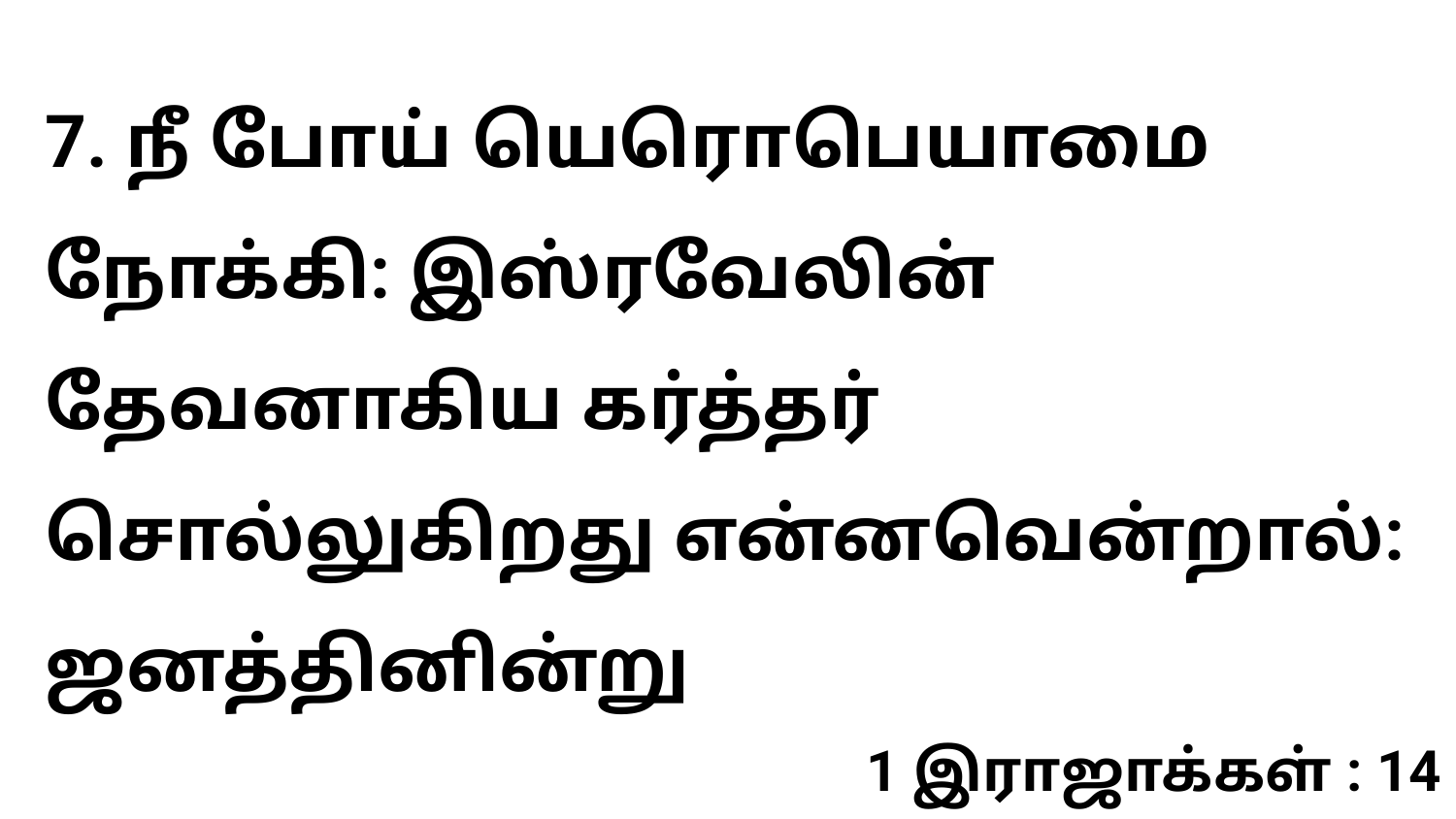

7. நீ போய் யெரொபெயாமை நோக்கி: இஸ்ரவேலின் தேவனாகிய கர்த்தர் சொல்லுகிறது என்னவென்றால்: ஜனத்தினின்று
1 இராஜாக்கள் : 14